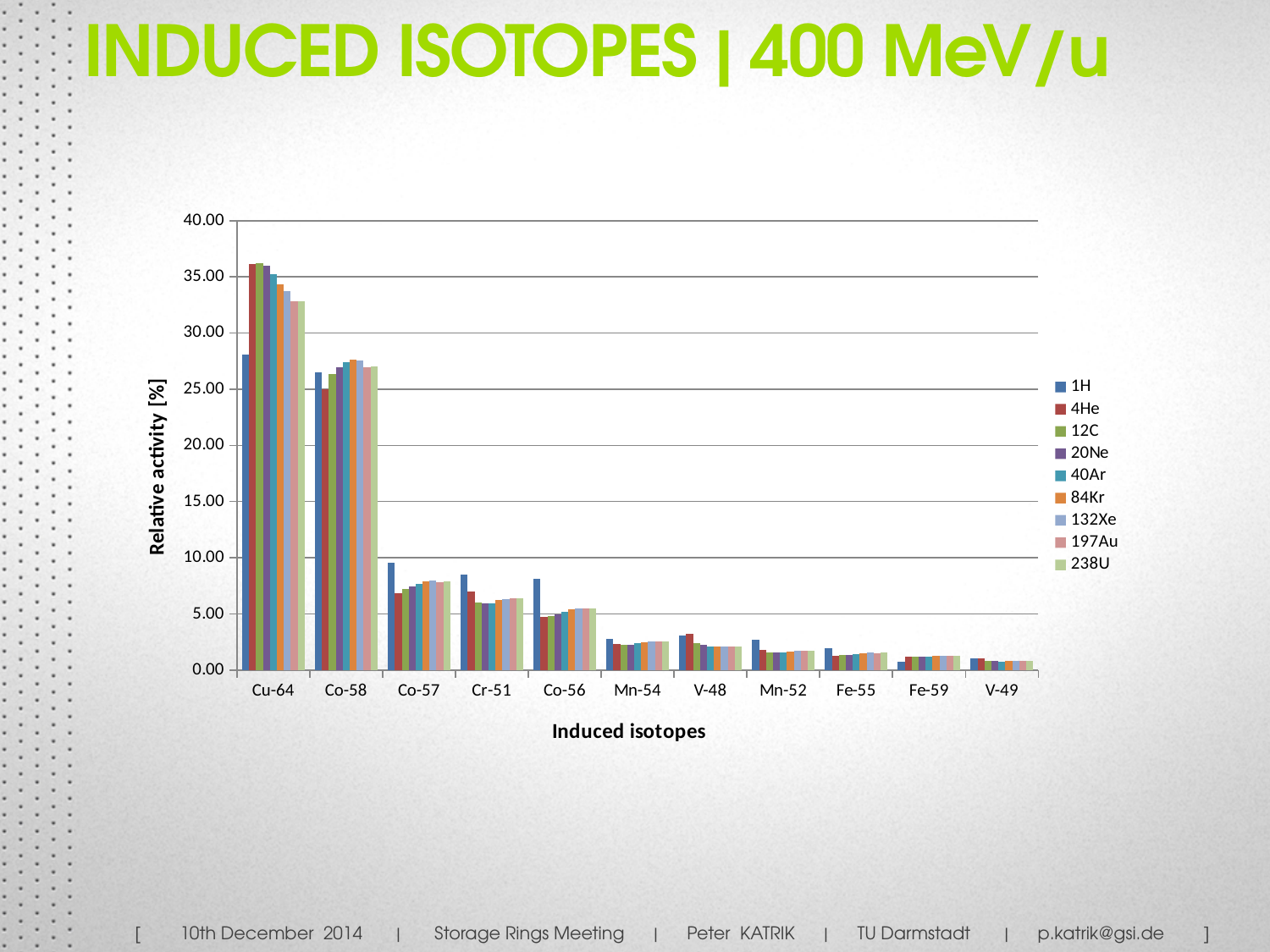

INDUCED ISOTOPES | 400 MeV/u

### Chart

| Category | 1H | 4He | 12C | 20Ne | 40Ar | 84Kr | 132Xe | 197Au | 238U |
|---|---|---|---|---|---|---|---|---|---|
| Cu-64 | 28.07352842124933 | 36.15910155804307 | 36.249223667284845 | 35.98823049200676 | 35.23044506217656 | 34.361303764201296 | 33.754958757754395 | 32.813575273918204 | 32.83608296660228 |
| Co-58 | 26.49999587015606 | 24.966998694839287 | 26.337842788515765 | 26.948733917953124 | 27.394601764634686 | 27.630155080176888 | 27.566549652166067 | 26.955781200813266 | 27.047453907541506 |
| Co-57 | 9.563174574086254 | 6.8113111616462785 | 7.1930194830853695 | 7.409840853660832 | 7.653829614646237 | 7.869315370458568 | 7.9481152888898485 | 7.838522746976829 | 7.878967330388342 |
| Cr-51 | 8.51415287335739 | 7.03386475076285 | 5.985152533326036 | 5.918111724186725 | 5.926242115975591 | 6.231591360114448 | 6.325783937741955 | 6.3575267878161235 | 6.393726979708257 |
| Co-56 | 8.117720253895907 | 4.705837075135674 | 4.8433614560918405 | 4.988698696150235 | 5.188932451364358 | 5.402429203933933 | 5.5185432573724045 | 5.4647923520985815 | 5.51019938648319 |
| Mn-54 | 2.8116221164883592 | 2.3016726453370504 | 2.237329043700815 | 2.259874143513396 | 2.3760498062073867 | 2.508601778108882 | 2.561713536731908 | 2.546651152121035 | 2.5786480618360126 |
| V-48 | 3.061069718580282 | 3.2135566933751627 | 2.369480788751069 | 2.2450205106452352 | 2.0984018153496047 | 2.131101243649059 | 2.103143263685668 | 2.0882870396210182 | 2.09118456212563 |
| Mn-52 | 2.724406940206839 | 1.8343101081922761 | 1.6043221849100935 | 1.5846704322777505 | 1.600794916178933 | 1.675319561524984 | 1.701485421103086 | 1.7010769229242517 | 1.7238943557466198 |
| Fe-55 | 1.9156843965054118 | 1.3031098310114344 | 1.3254820028540548 | 1.3563488756185582 | 1.428653161847108 | 1.504852062335076 | 1.5346731249165118 | 1.5331203979468078 | 1.5487121605382053 |
| Fe-59 | 0.7471230136004888 | 1.212917060685251 | 1.2049596113682224 | 1.2107832735105577 | 1.2312145905704592 | 1.2705236268927553 | 1.2697359486201798 | 1.2427128104242344 | 1.2516640904021834 |
| V-49 | 1.0770769322599678 | 1.075870903176632 | 0.8295165036804485 | 0.8001864220834765 | 0.7740208989579777 | 0.8013517484576925 | 0.7993906899607732 | 0.800316978377737 | 0.8023683056864863 |
[        10th December  2014       |       Storage Rings Meeting      |      Peter  KATRIK      |      TU Darmstadt       |      p.katrik@gsi.de        ]